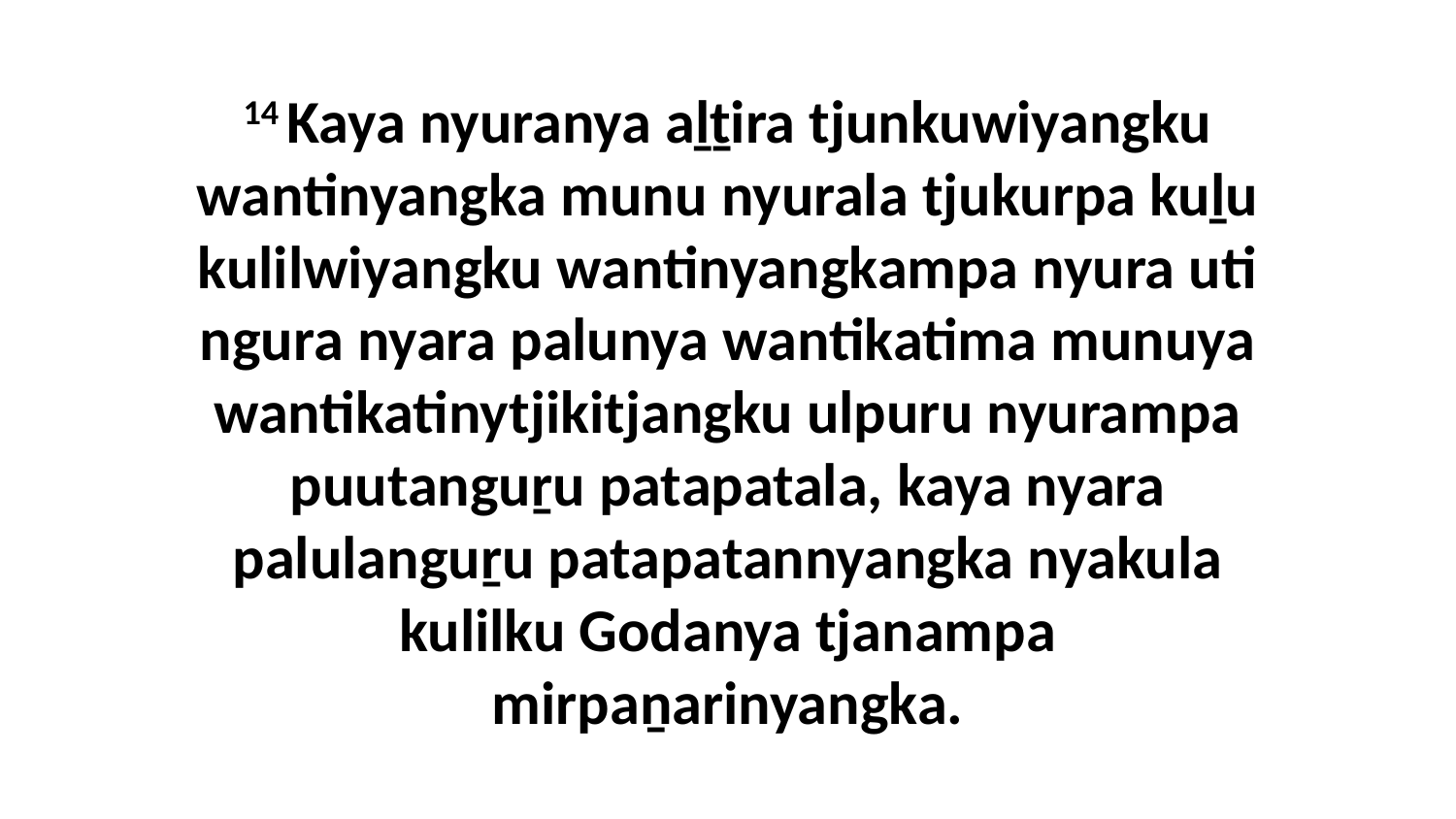

14 Kaya nyuranya aḻṯira tjunkuwiyangku wantinyangka munu nyurala tjukurpa kuḻu kulilwiyangku wantinyangkampa nyura uti ngura nyara palunya wantikatima munuya wantikatinytjikitjangku ulpuru nyurampa puutanguṟu patapatala, kaya nyara palulanguṟu patapatannyangka nyakula kulilku Godanya tjanampa mirpaṉarinyangka.